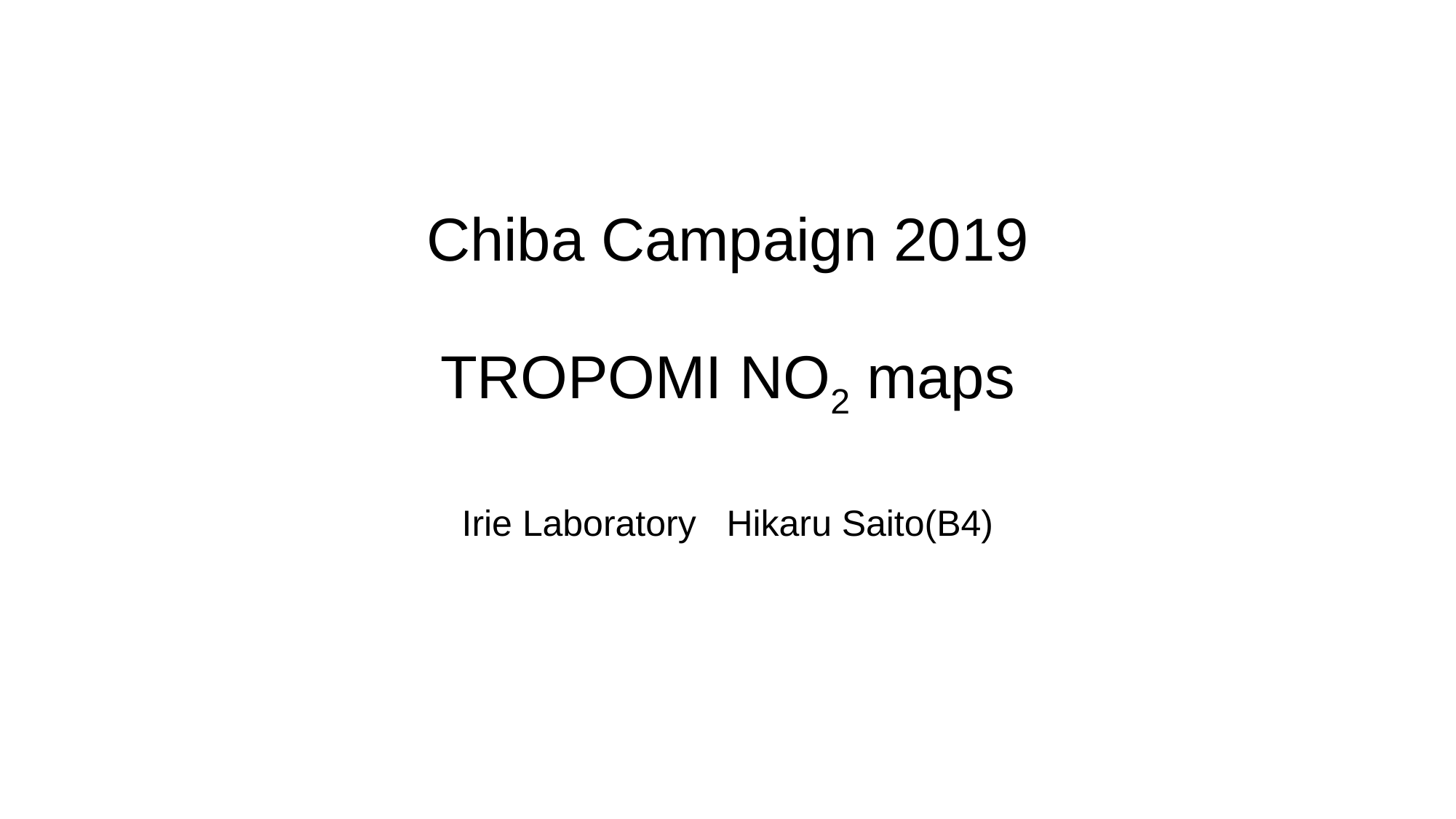

# Chiba Campaign 2019 TROPOMI NO2 maps
Irie Laboratory   Hikaru Saito(B4)